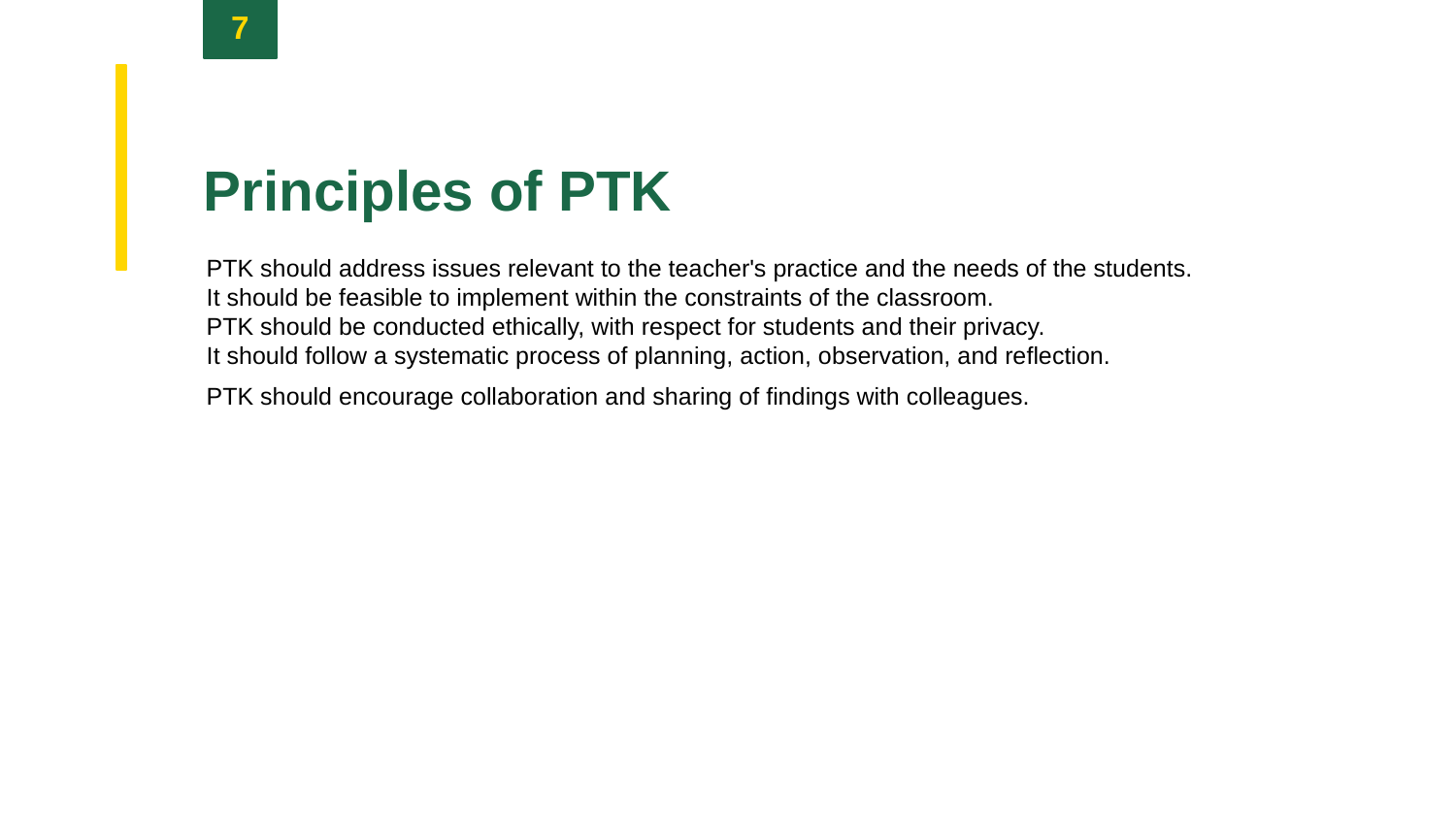

7

Principles of PTK
PTK should address issues relevant to the teacher's practice and the needs of the students.
It should be feasible to implement within the constraints of the classroom.
PTK should be conducted ethically, with respect for students and their privacy.
It should follow a systematic process of planning, action, observation, and reflection.
PTK should encourage collaboration and sharing of findings with colleagues.